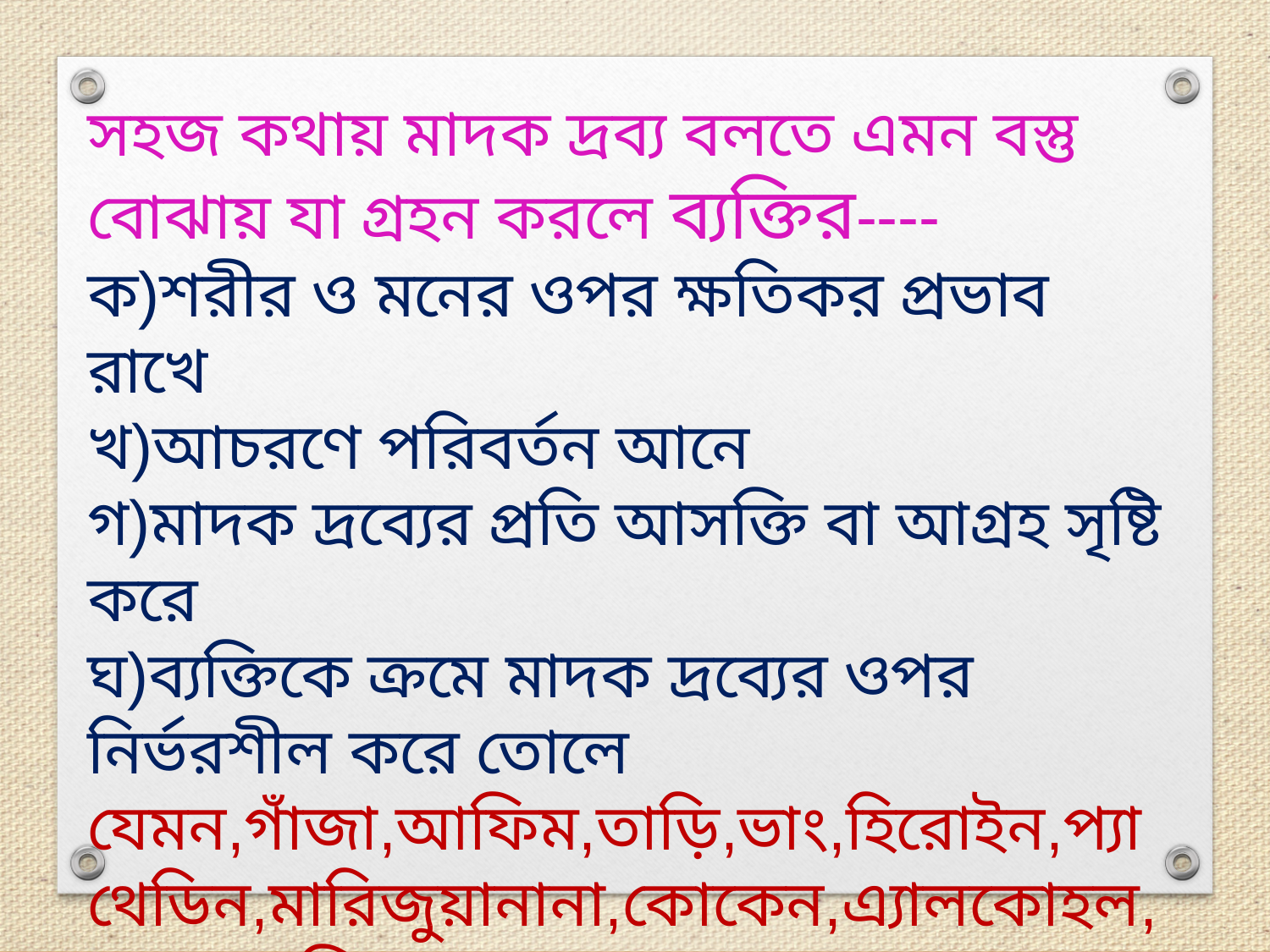

সহজ কথায় মাদক দ্রব্য বলতে এমন বস্তু বোঝায় যা গ্রহন করলে ব্যক্তির----
ক)শরীর ও মনের ওপর ক্ষতিকর প্রভাব  রাখে
খ)আচরণে পরিবর্তন আনে
গ)মাদক দ্রব্যের প্রতি আসক্তি বা আগ্রহ সৃষ্টি করে
ঘ)ব্যক্তিকে ক্রমে মাদক দ্রব্যের ওপর নির্ভরশীল করে তোলে
যেমন,গাঁজা,আফিম,তাড়ি,ভাং,হিরোইন,প্যাথেডিন,মারিজুয়ানানা,কোকেন,এ্যালকোহল,চরস,মরফিল,
হাসিস,চুয়ানি ইত্যাদি